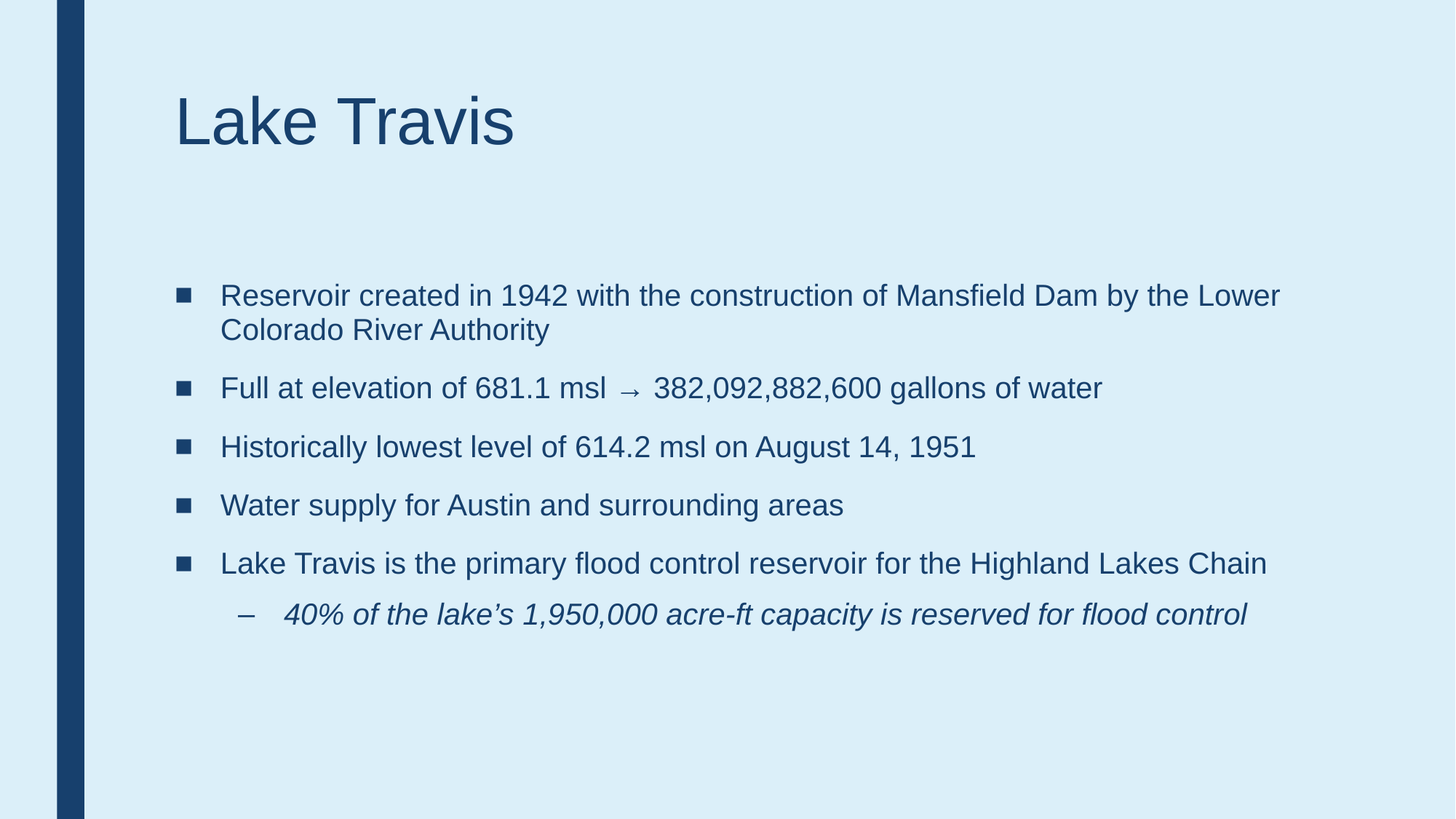

# Lake Travis
Reservoir created in 1942 with the construction of Mansfield Dam by the Lower Colorado River Authority
Full at elevation of 681.1 msl → 382,092,882,600 gallons of water
Historically lowest level of 614.2 msl on August 14, 1951
Water supply for Austin and surrounding areas
Lake Travis is the primary flood control reservoir for the Highland Lakes Chain
40% of the lake’s 1,950,000 acre-ft capacity is reserved for flood control